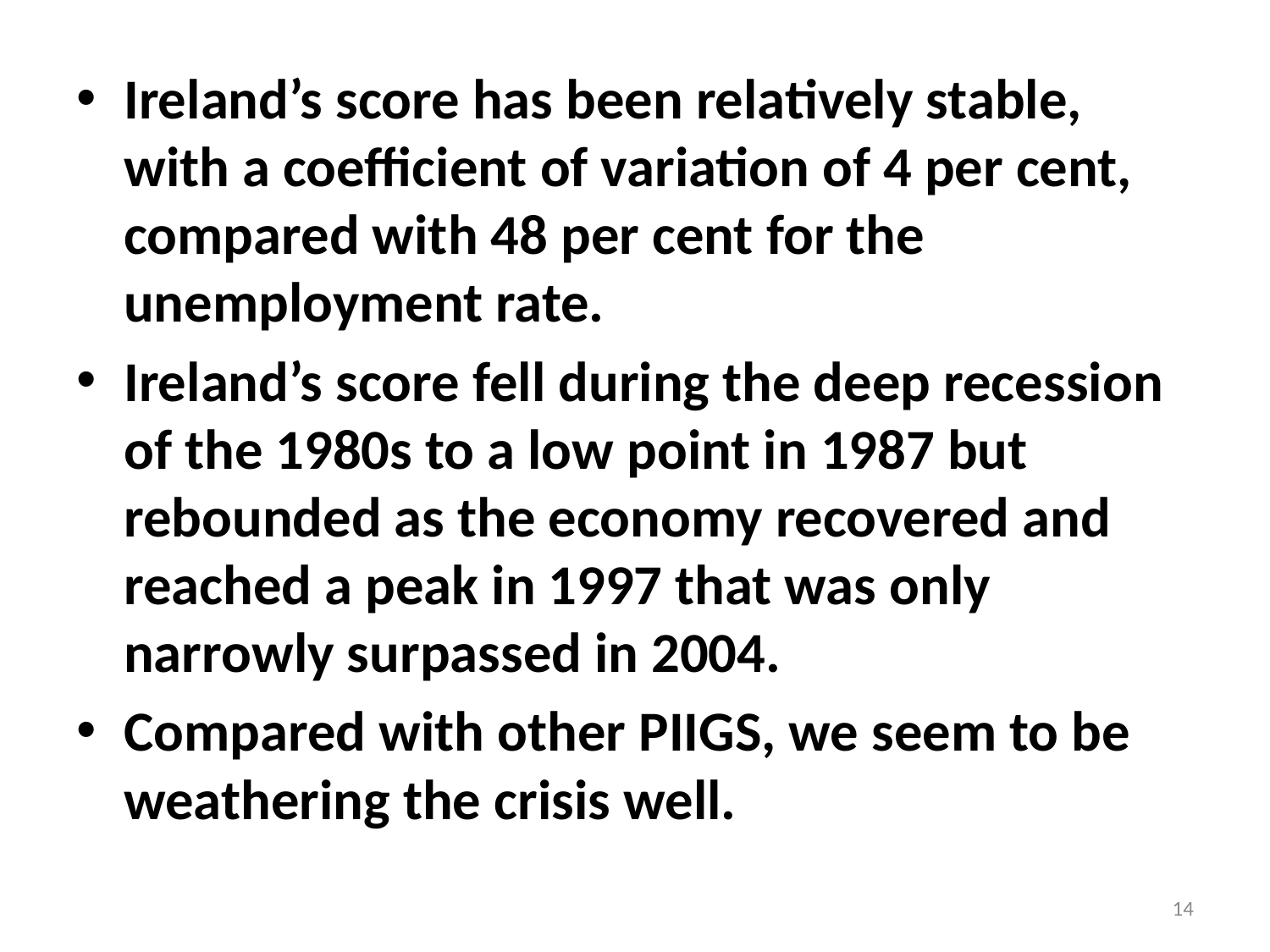

Ireland’s score has been relatively stable, with a coefficient of variation of 4 per cent, compared with 48 per cent for the unemployment rate.
Ireland’s score fell during the deep recession of the 1980s to a low point in 1987 but rebounded as the economy recovered and reached a peak in 1997 that was only narrowly surpassed in 2004.
Compared with other PIIGS, we seem to be weathering the crisis well.

14